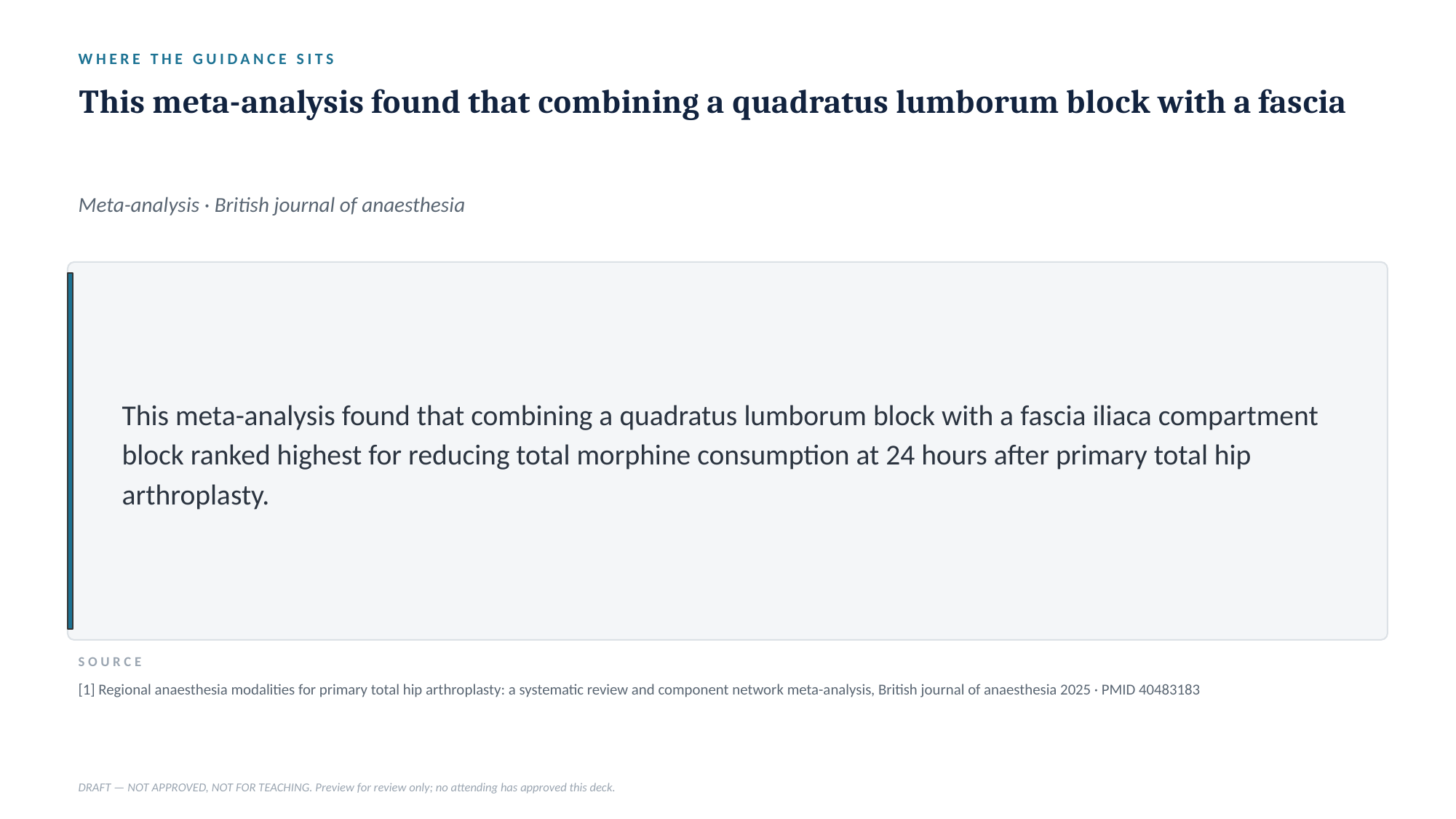

WHERE THE GUIDANCE SITS
This meta-analysis found that combining a quadratus lumborum block with a fascia
Meta-analysis · British journal of anaesthesia

This meta-analysis found that combining a quadratus lumborum block with a fascia iliaca compartment block ranked highest for reducing total morphine consumption at 24 hours after primary total hip arthroplasty.
SOURCE
[1] Regional anaesthesia modalities for primary total hip arthroplasty: a systematic review and component network meta-analysis, British journal of anaesthesia 2025 · PMID 40483183
DRAFT — NOT APPROVED, NOT FOR TEACHING. Preview for review only; no attending has approved this deck.